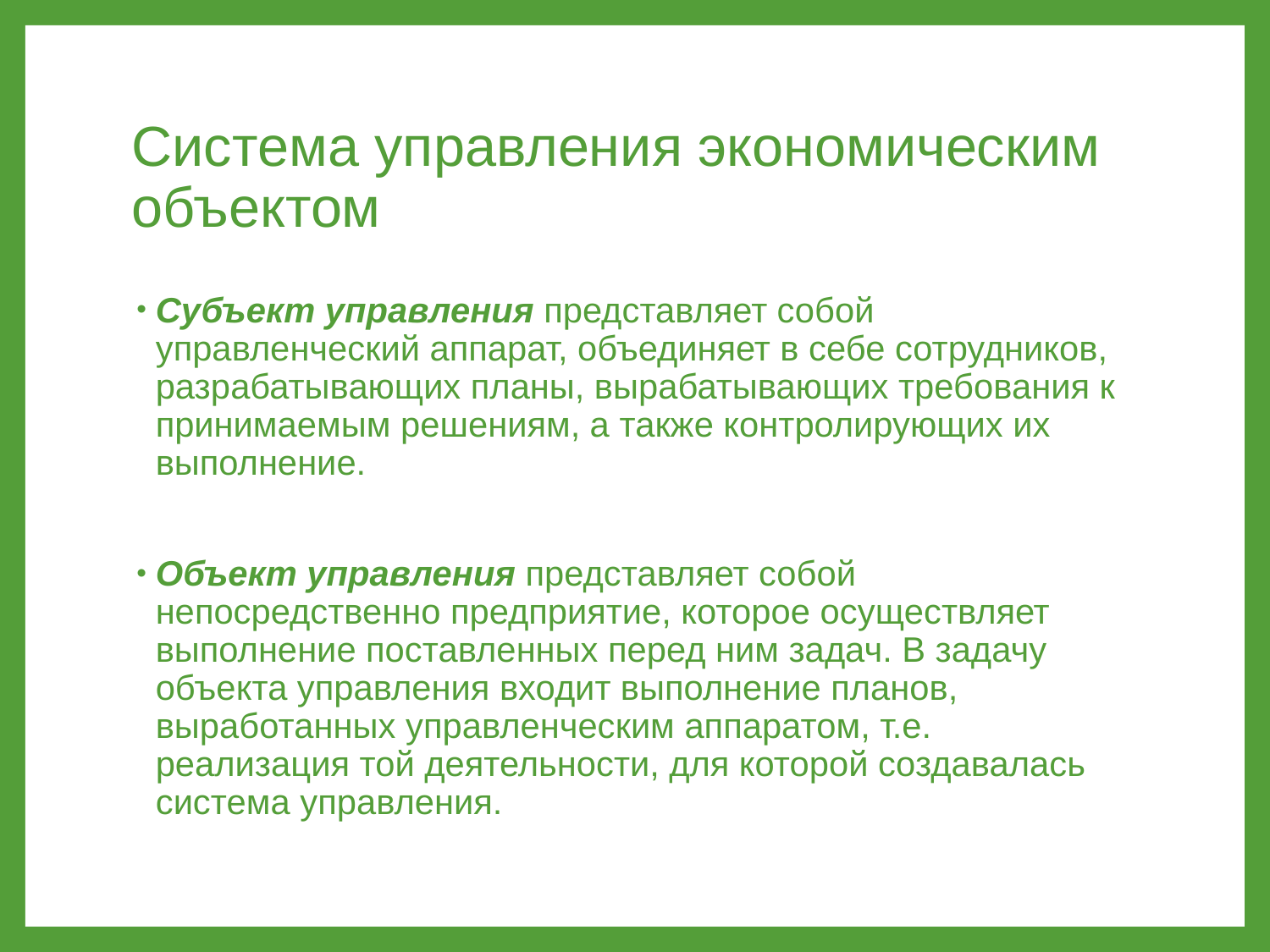

# Система управления экономическим объектом
Субъект управления представляет собой управленческий аппарат, объединяет в себе сотрудников, разрабатывающих планы, вырабатывающих требования к принимаемым решениям, а также контролирующих их выполнение.

Объект управления представляет собой непосредственно предприятие, которое осуществляет выполнение поставленных перед ним задач. В задачу объекта управления входит выполнение планов, выработанных управленческим аппаратом, т.е. реализация той деятельности, для которой создавалась система управления.